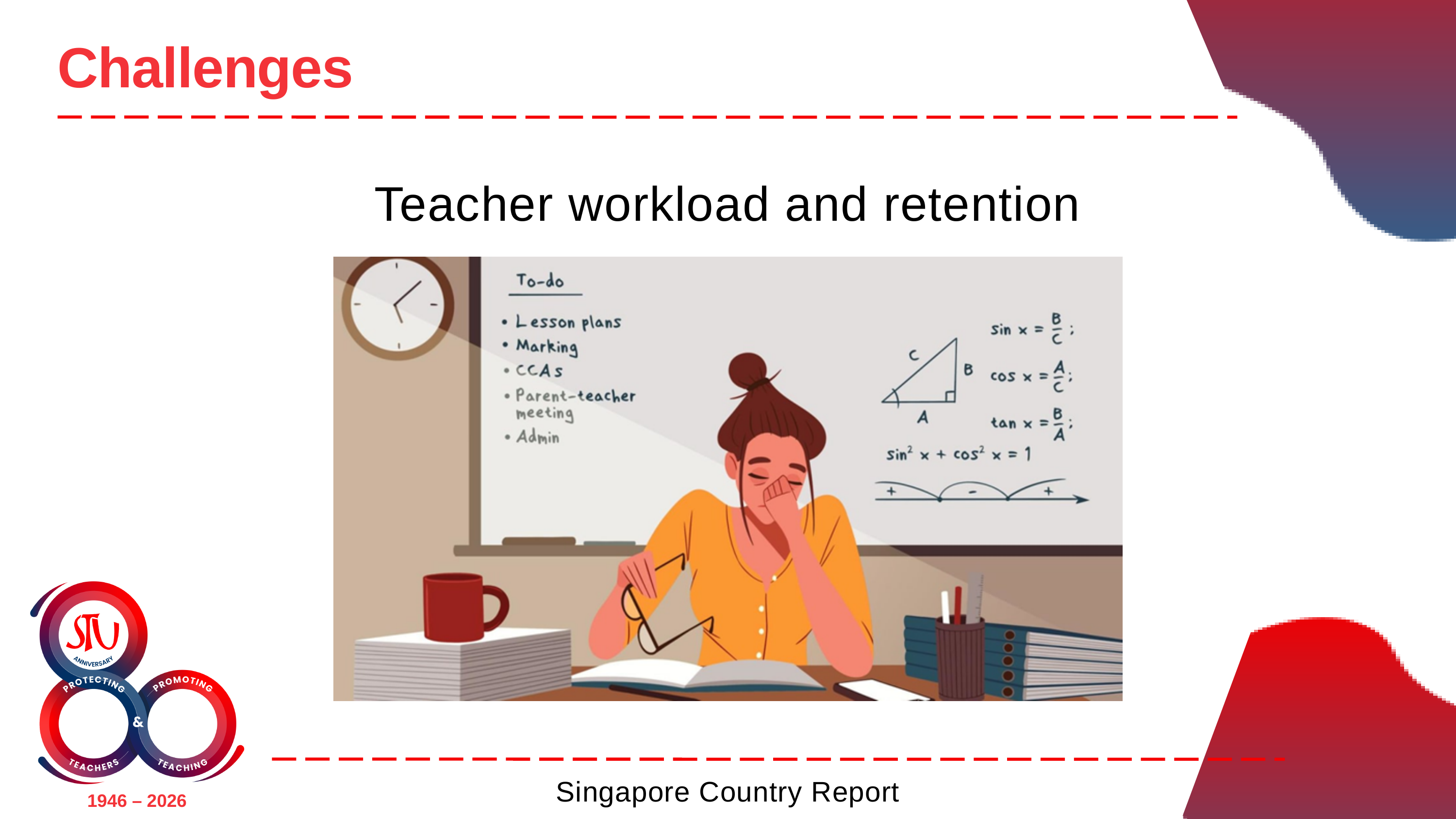

Challenges

Teacher workload and retention

1946 – 2026

Singapore Country Report